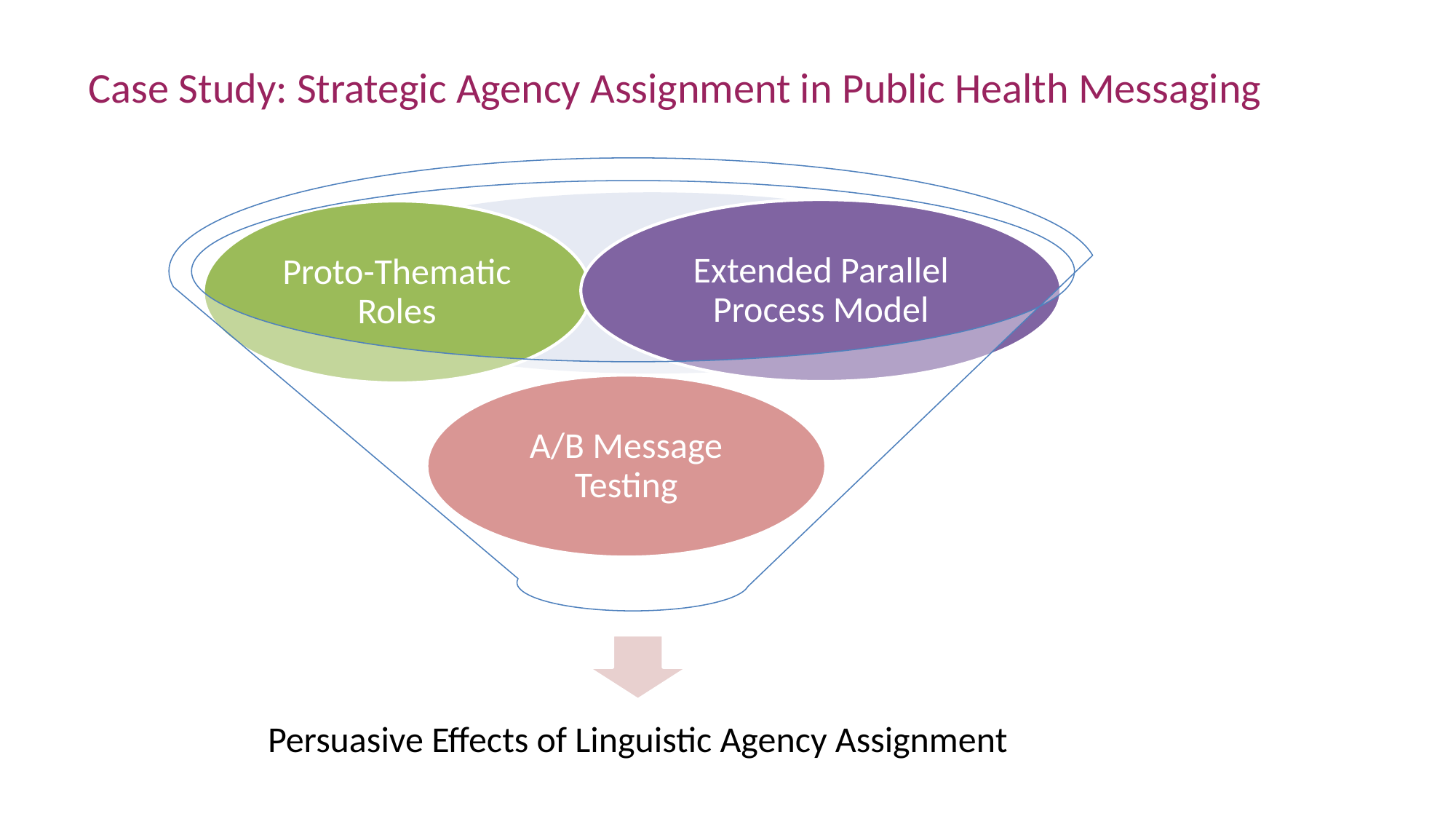

Case Study: Strategic Agency Assignment in Public Health Messaging
Persuasive Effects of Linguistic Agency Assignment
A/B Message Testing
Proto-Thematic Roles
Extended Parallel Process Model